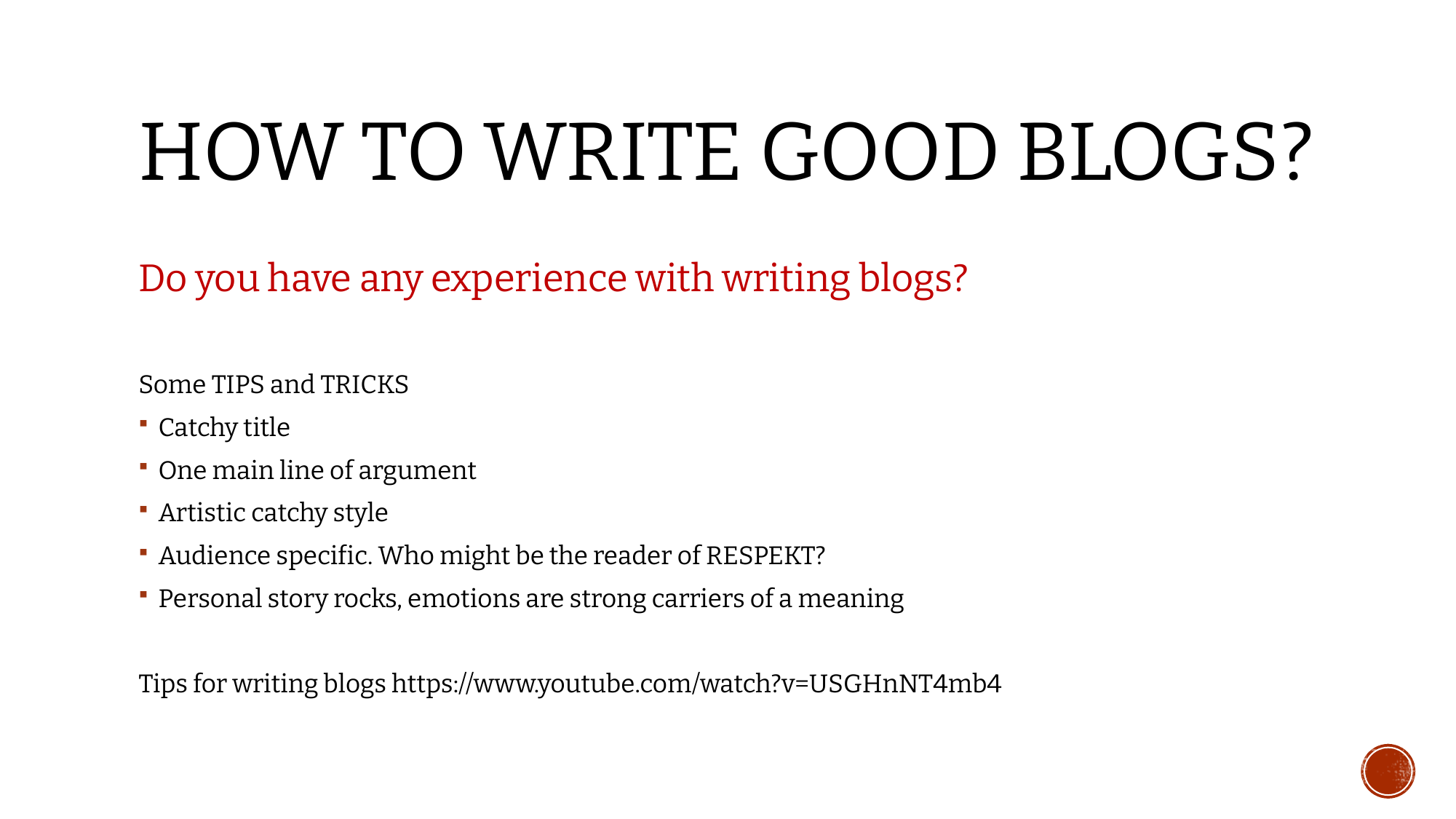

# How to write good blogs?
Do you have any experience with writing blogs?

Some TIPS and TRICKS
Catchy title
One main line of argument
Artistic catchy style
Audience specific. Who might be the reader of RESPEKT?
Personal story rocks, emotions are strong carriers of a meaning

Tips for writing blogs https://www.youtube.com/watch?v=USGHnNT4mb4